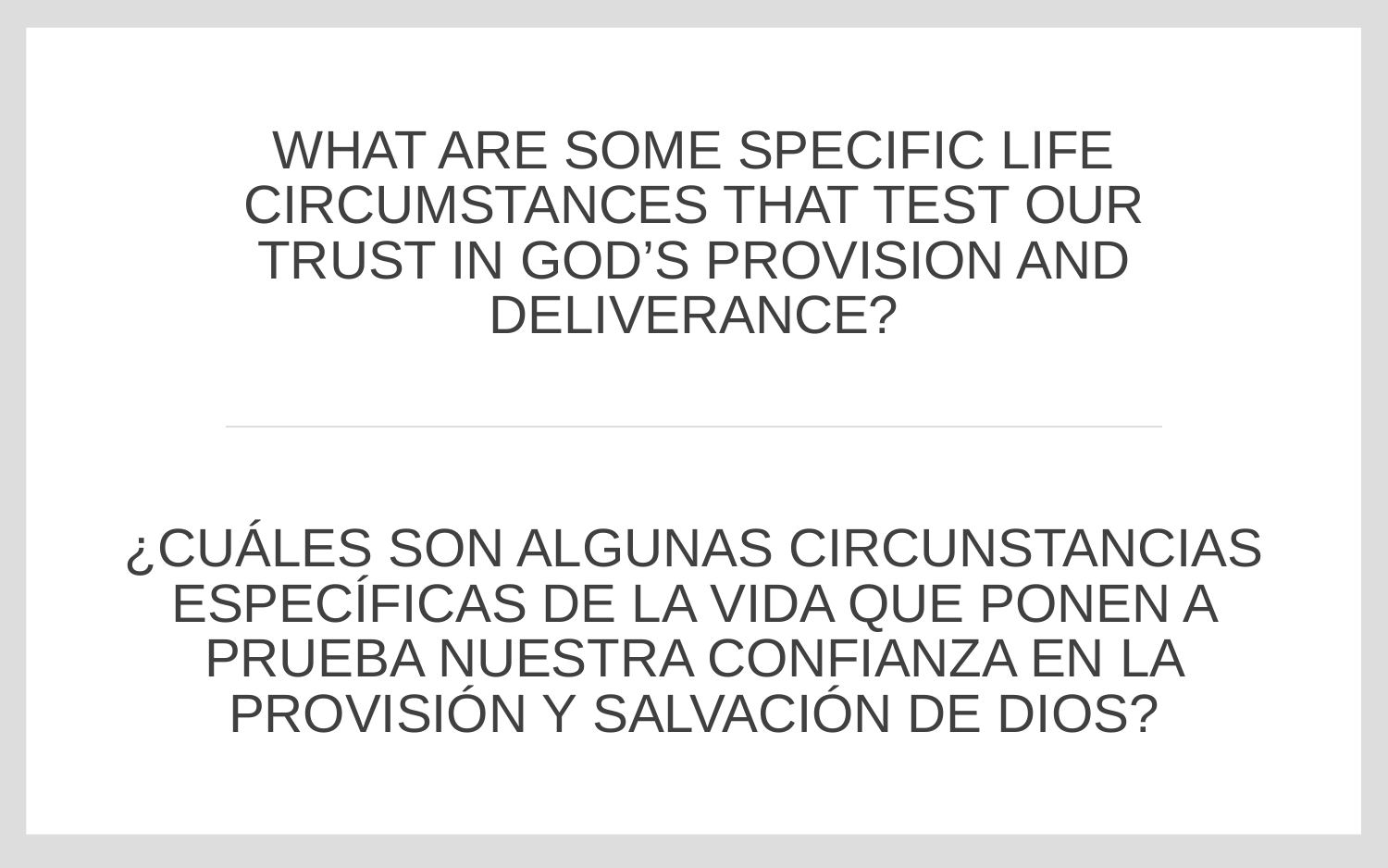

# What are some specific life circumstances that test our trust in God’s provision and deliverance?
¿CUÁLES SON ALGUNAS CIRCUNSTANCIAS ESPECÍFICAS DE LA VIDA QUE PONEN A PRUEBA NUESTRA CONFIANZA EN LA PROVISIÓN Y salvación DE DIOS?